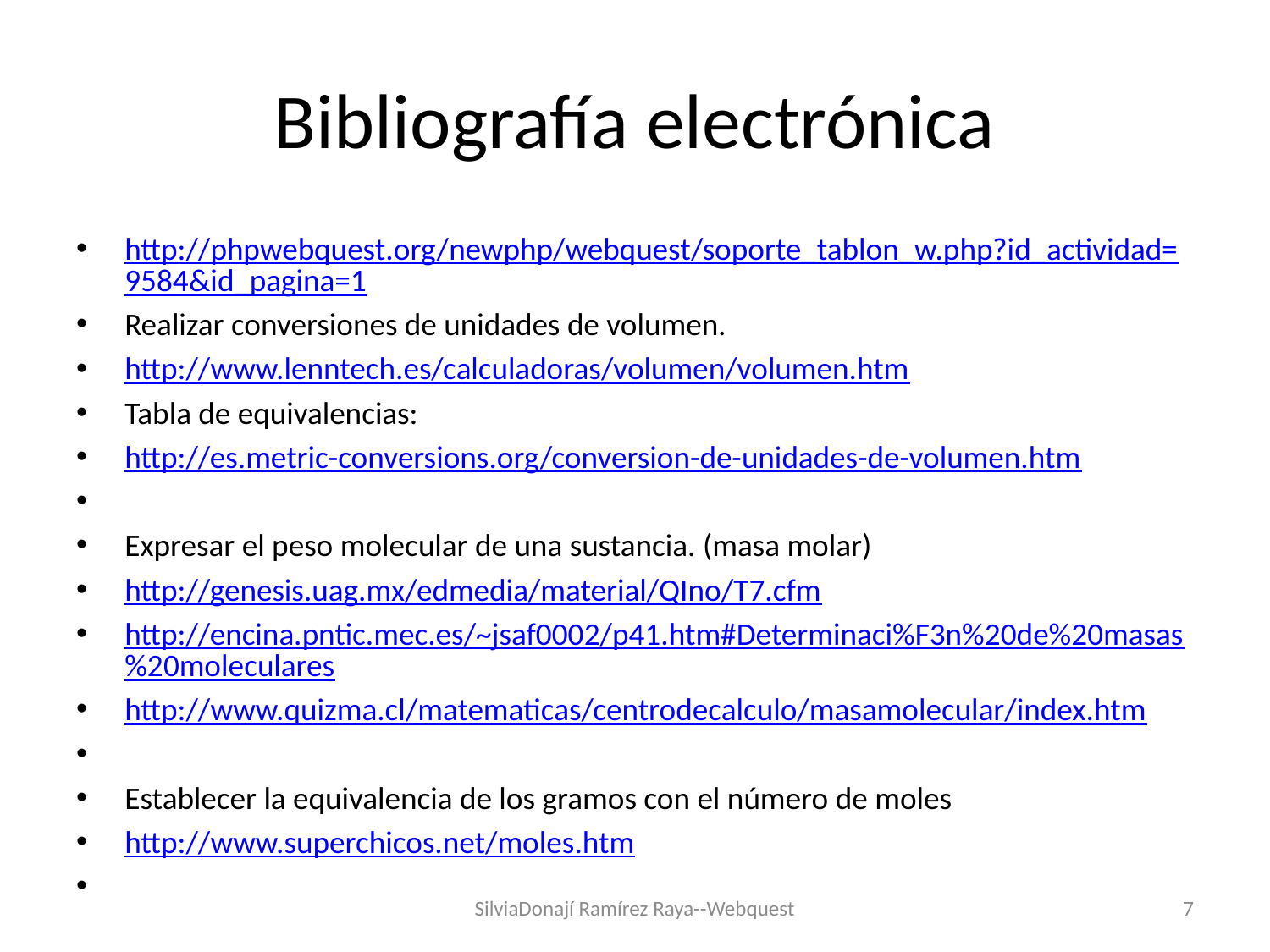

# Bibliografía electrónica
http://phpwebquest.org/newphp/webquest/soporte_tablon_w.php?id_actividad=9584&id_pagina=1
Realizar conversiones de unidades de volumen.
http://www.lenntech.es/calculadoras/volumen/volumen.htm
Tabla de equivalencias:
http://es.metric-conversions.org/conversion-de-unidades-de-volumen.htm

Expresar el peso molecular de una sustancia. (masa molar)
http://genesis.uag.mx/edmedia/material/QIno/T7.cfm
http://encina.pntic.mec.es/~jsaf0002/p41.htm#Determinaci%F3n%20de%20masas%20moleculares
http://www.quizma.cl/matematicas/centrodecalculo/masamolecular/index.htm

Establecer la equivalencia de los gramos con el número de moles
http://www.superchicos.net/moles.htm

SilviaDonají Ramírez Raya--Webquest
7